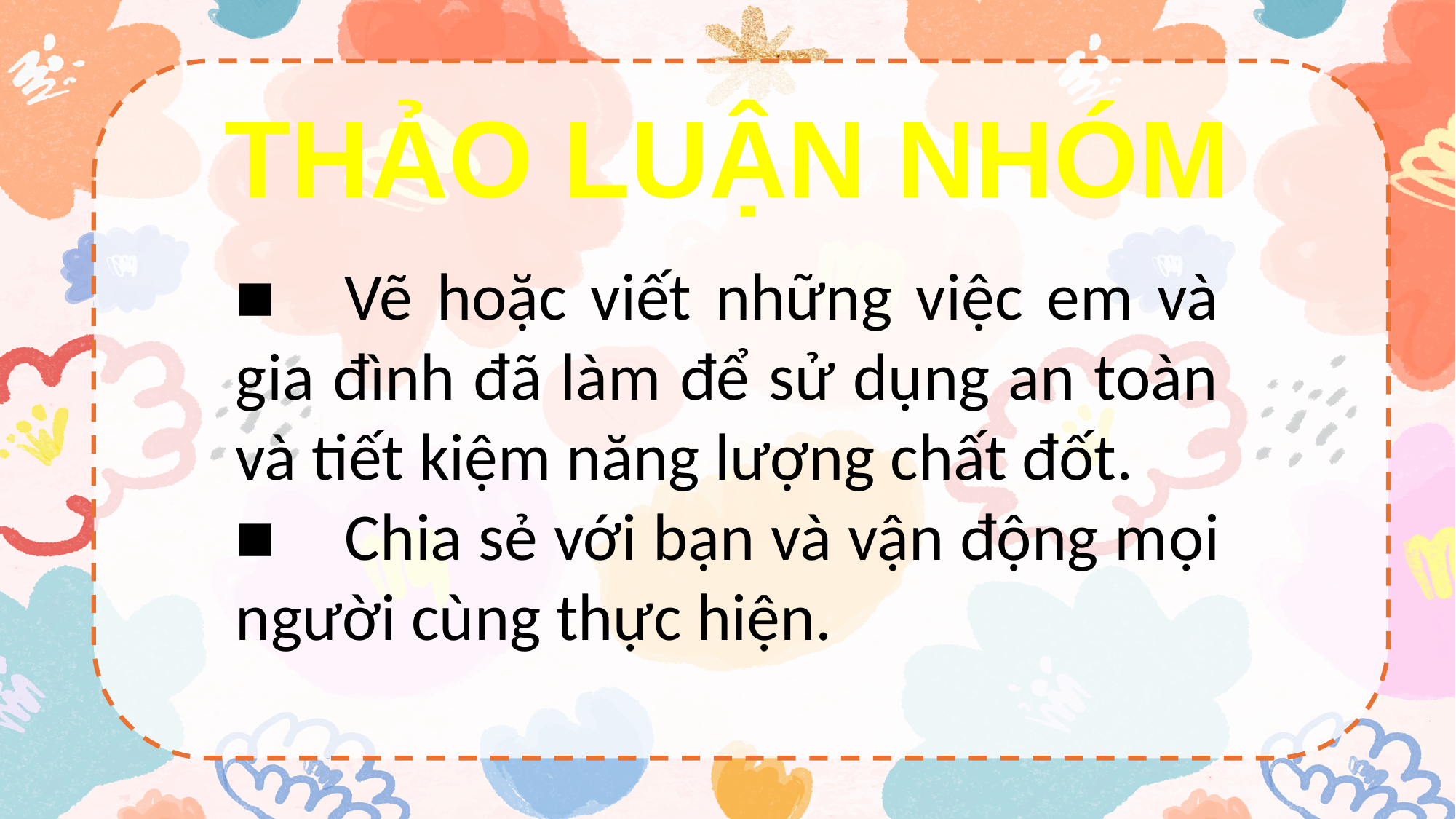

THẢO LUẬN NHÓM
■	Vẽ hoặc viết những việc em và gia đình đã làm để sử dụng an toàn và tiết kiệm năng lượng chất đốt.
■	Chia sẻ với bạn và vận động mọi người cùng thực hiện.